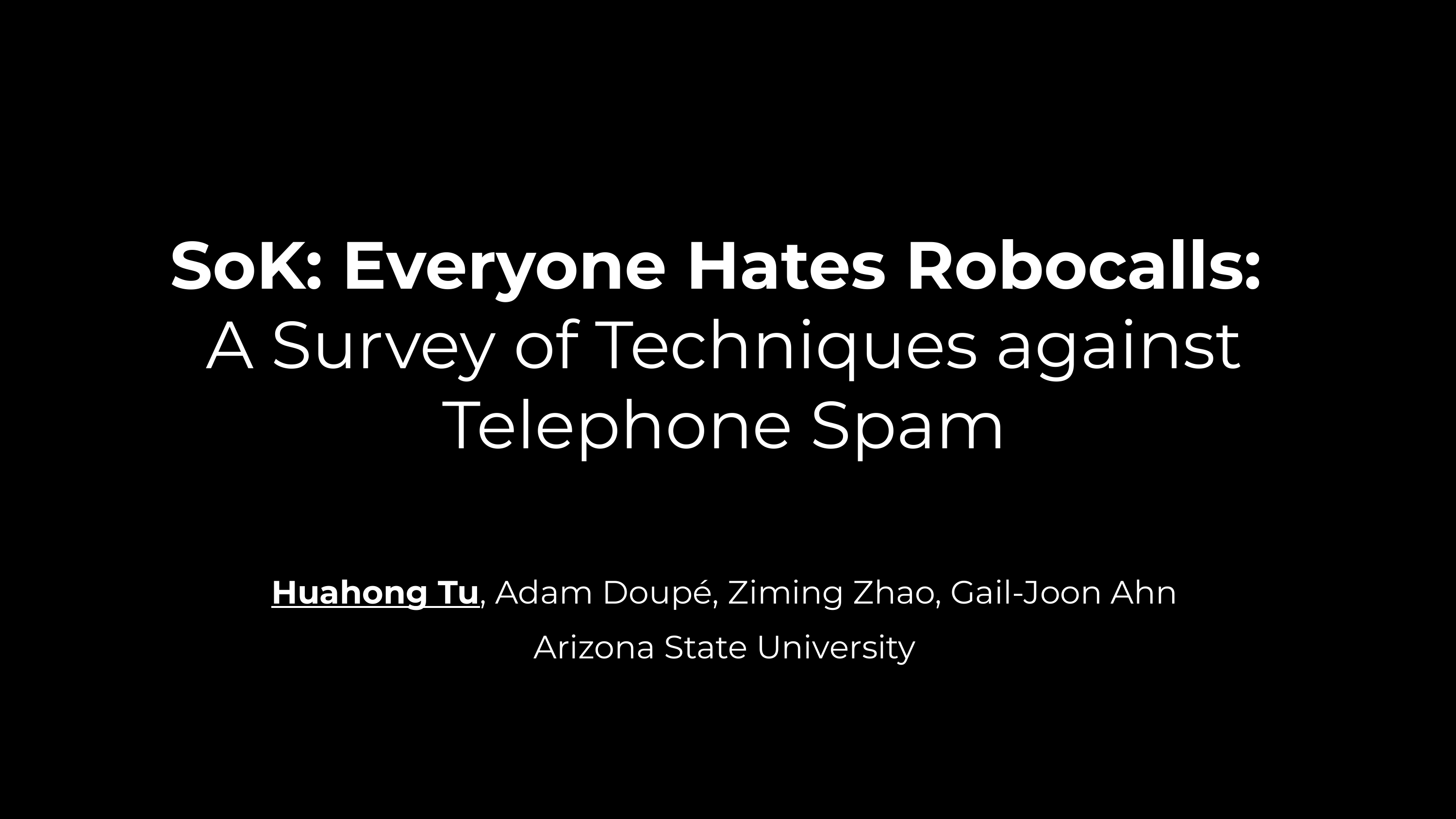

# SoK: Everyone Hates Robocalls: A Survey of Techniques against Telephone Spam
Huahong Tu, Adam Doupé, Ziming Zhao, Gail-Joon Ahn
Arizona State University